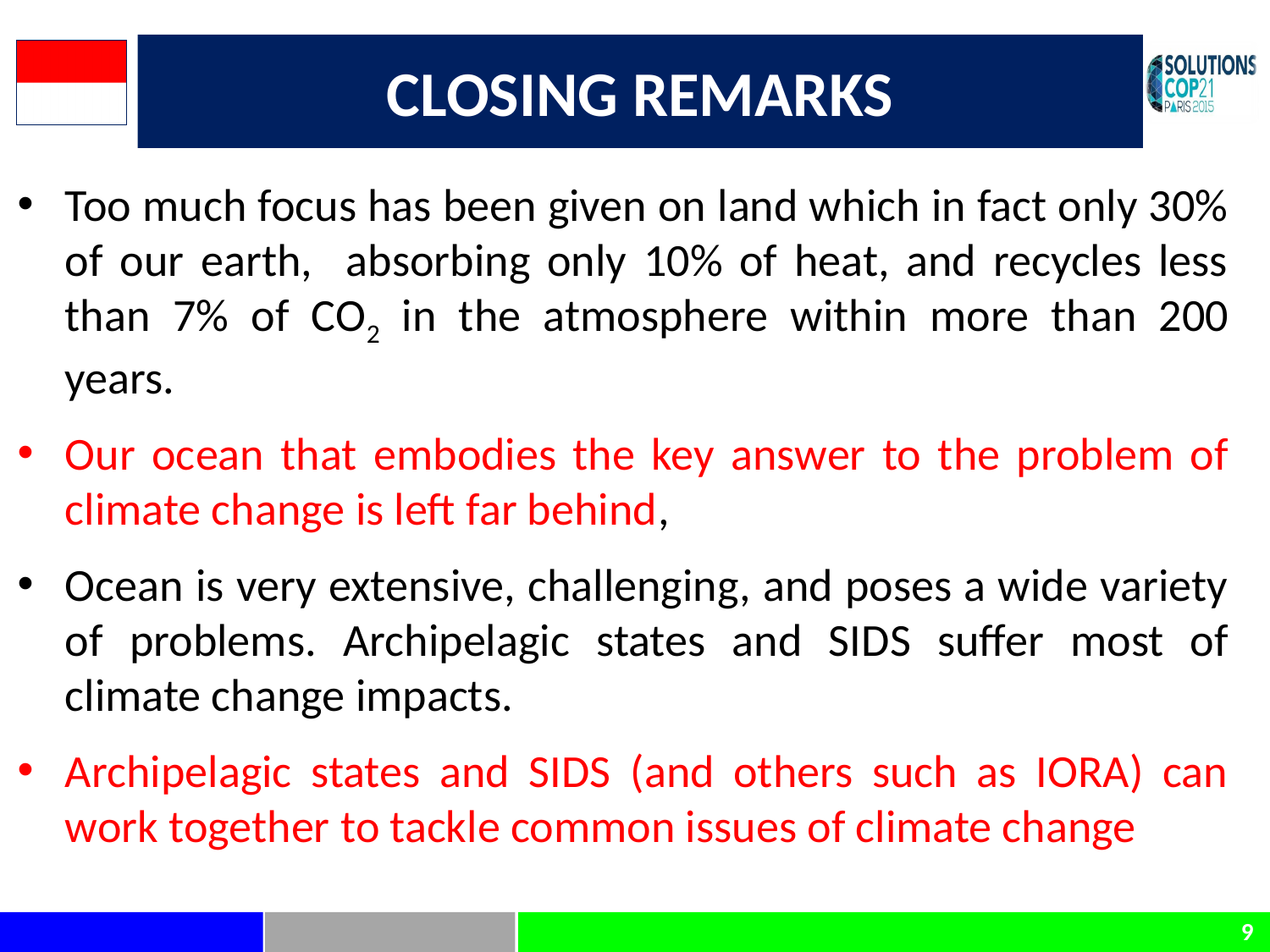

# Closing Remarks
Too much focus has been given on land which in fact only 30% of our earth,  absorbing only 10% of heat, and recycles less than 7% of CO2 in the atmosphere within more than 200 years.
Our ocean that embodies the key answer to the problem of climate change is left far behind,
Ocean is very extensive, challenging, and poses a wide variety of problems. Archipelagic states and SIDS suffer most of climate change impacts.
Archipelagic states and SIDS (and others such as IORA) can work together to tackle common issues of climate change